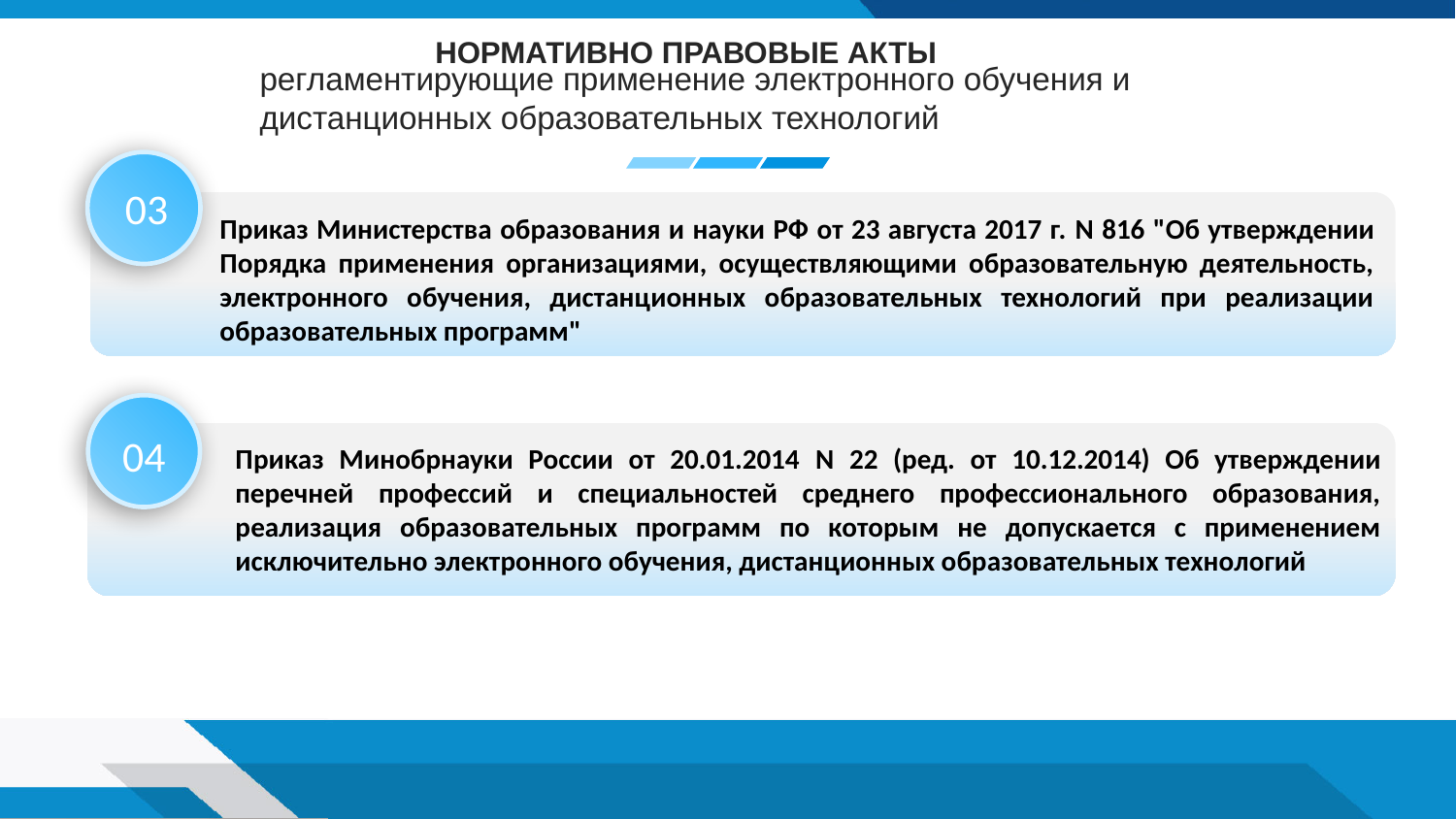

НОРМАТИВНО ПРАВОВЫЕ АКТЫ
регламентирующие применение электронного обучения и дистанционных образовательных технологий

03
Приказ Министерства образования и науки РФ от 23 августа 2017 г. N 816 "Об утверждении Порядка применения организациями, осуществляющими образовательную деятельность, электронного обучения, дистанционных образовательных технологий при реализации образовательных программ"

04
Приказ Минобрнауки России от 20.01.2014 N 22 (ред. от 10.12.2014) Об утверждении перечней профессий и специальностей среднего профессионального образования, реализация образовательных программ по которым не допускается с применением исключительно электронного обучения, дистанционных образовательных технологий